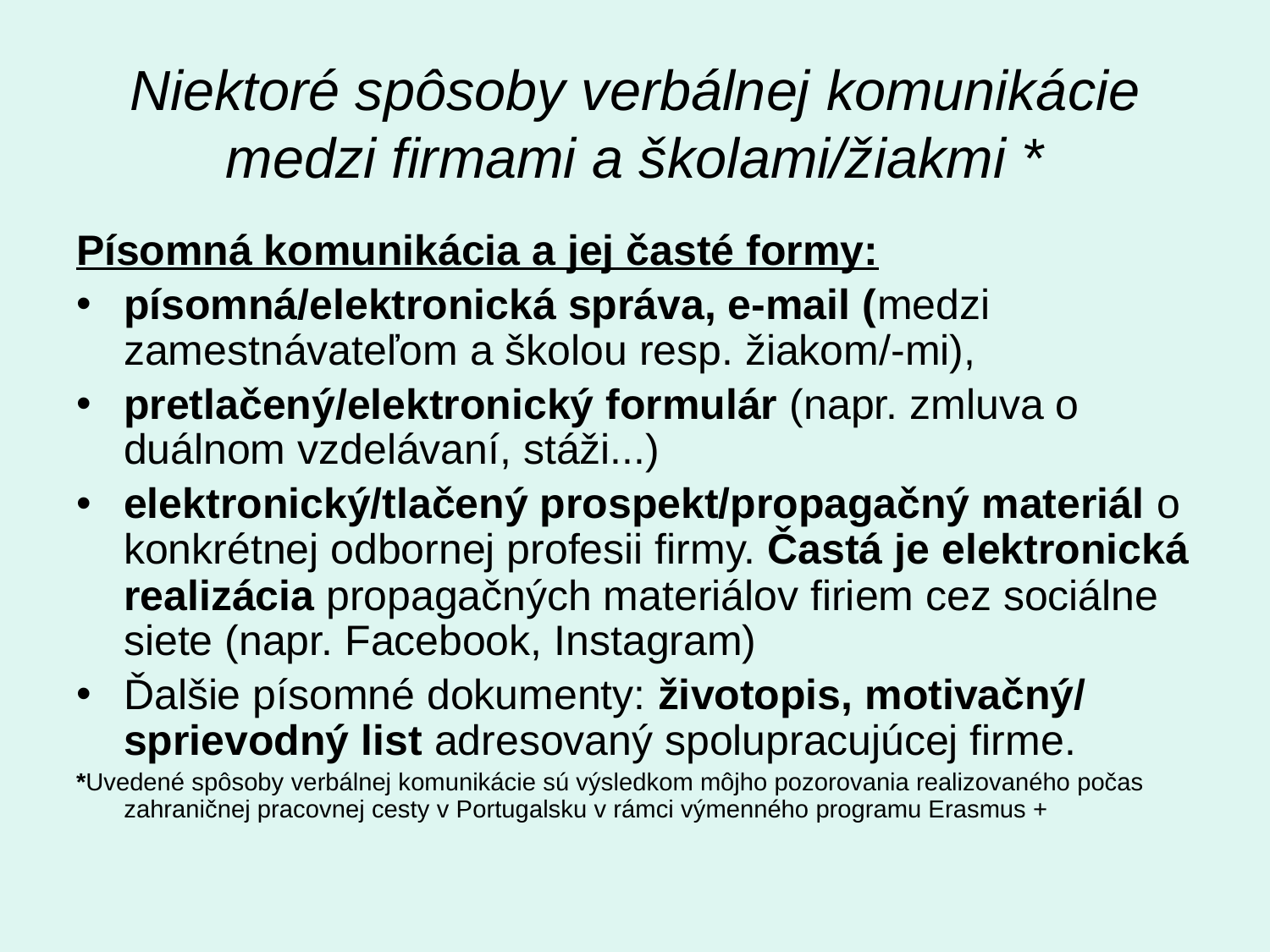

# Niektoré spôsoby verbálnej komunikácie medzi firmami a školami/žiakmi *
Písomná komunikácia a jej časté formy:
písomná/elektronická správa, e-mail (medzi zamestnávateľom a školou resp. žiakom/-mi),
pretlačený/elektronický formulár (napr. zmluva o duálnom vzdelávaní, stáži...)
elektronický/tlačený prospekt/propagačný materiál o konkrétnej odbornej profesii firmy. Častá je elektronická realizácia propagačných materiálov firiem cez sociálne siete (napr. Facebook, Instagram)
Ďalšie písomné dokumenty: životopis, motivačný/ sprievodný list adresovaný spolupracujúcej firme.
*Uvedené spôsoby verbálnej komunikácie sú výsledkom môjho pozorovania realizovaného počas zahraničnej pracovnej cesty v Portugalsku v rámci výmenného programu Erasmus +